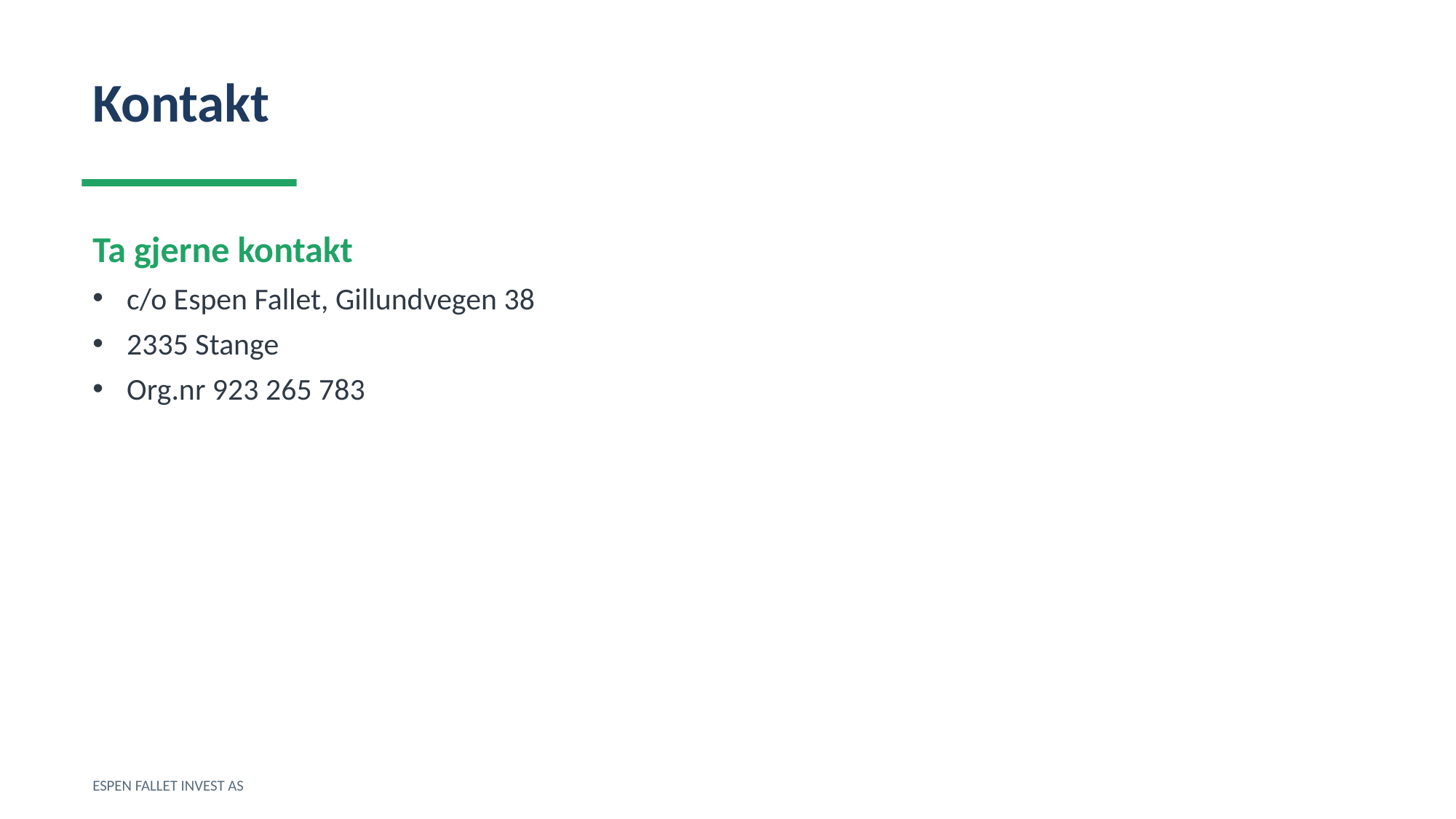

Kontakt

Ta gjerne kontakt
c/o Espen Fallet, Gillundvegen 38
2335 Stange
Org.nr 923 265 783
ESPEN FALLET INVEST AS